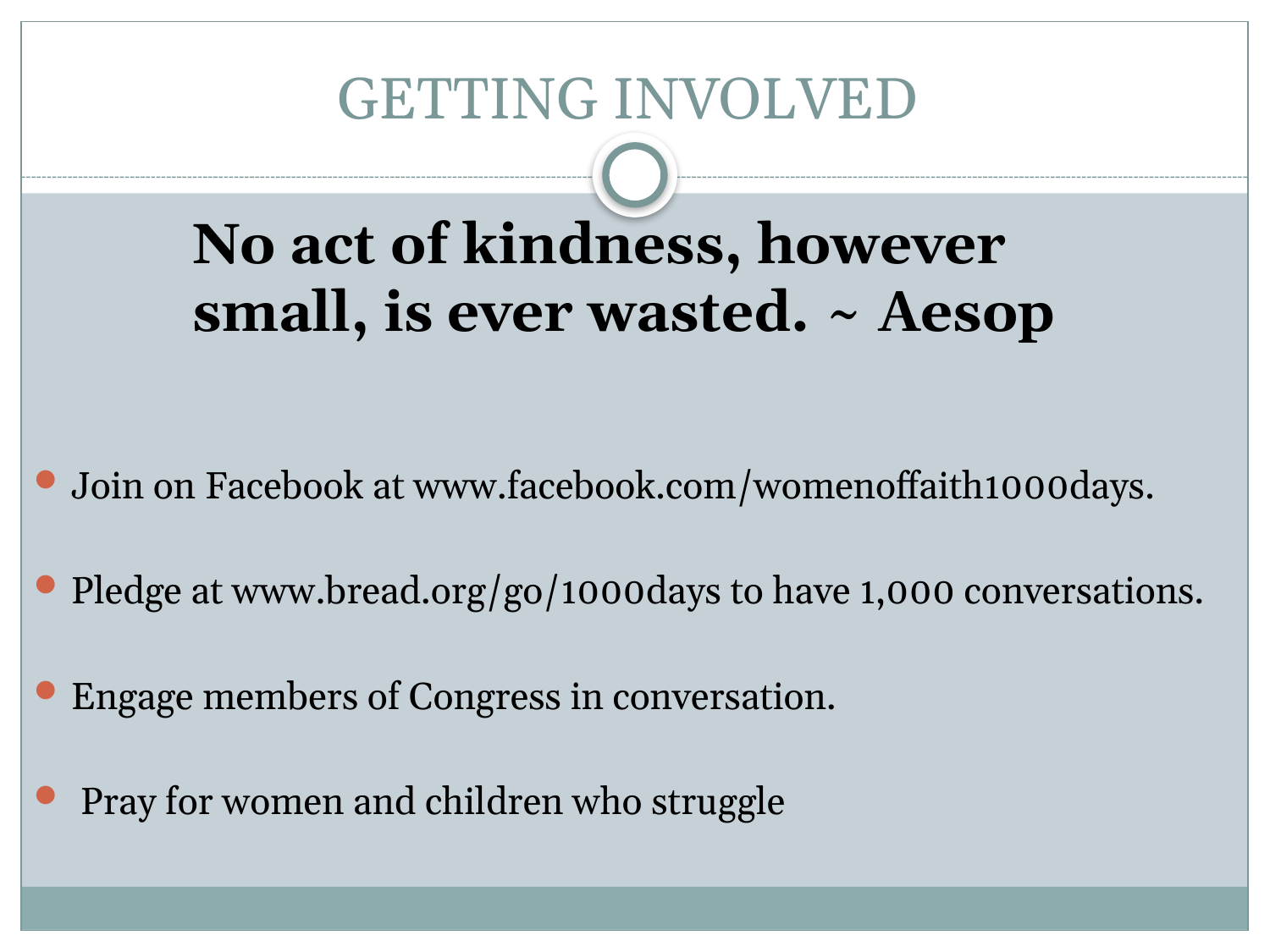

# GETTING INVOLVED
No act of kindness, however small, is ever wasted. ~ Aesop
Join on Facebook at www.facebook.com/womenoffaith1000days.

Pledge at www.bread.org/go/1000days to have 1,000 conversations.

Engage members of Congress in conversation.

 Pray for women and children who struggle